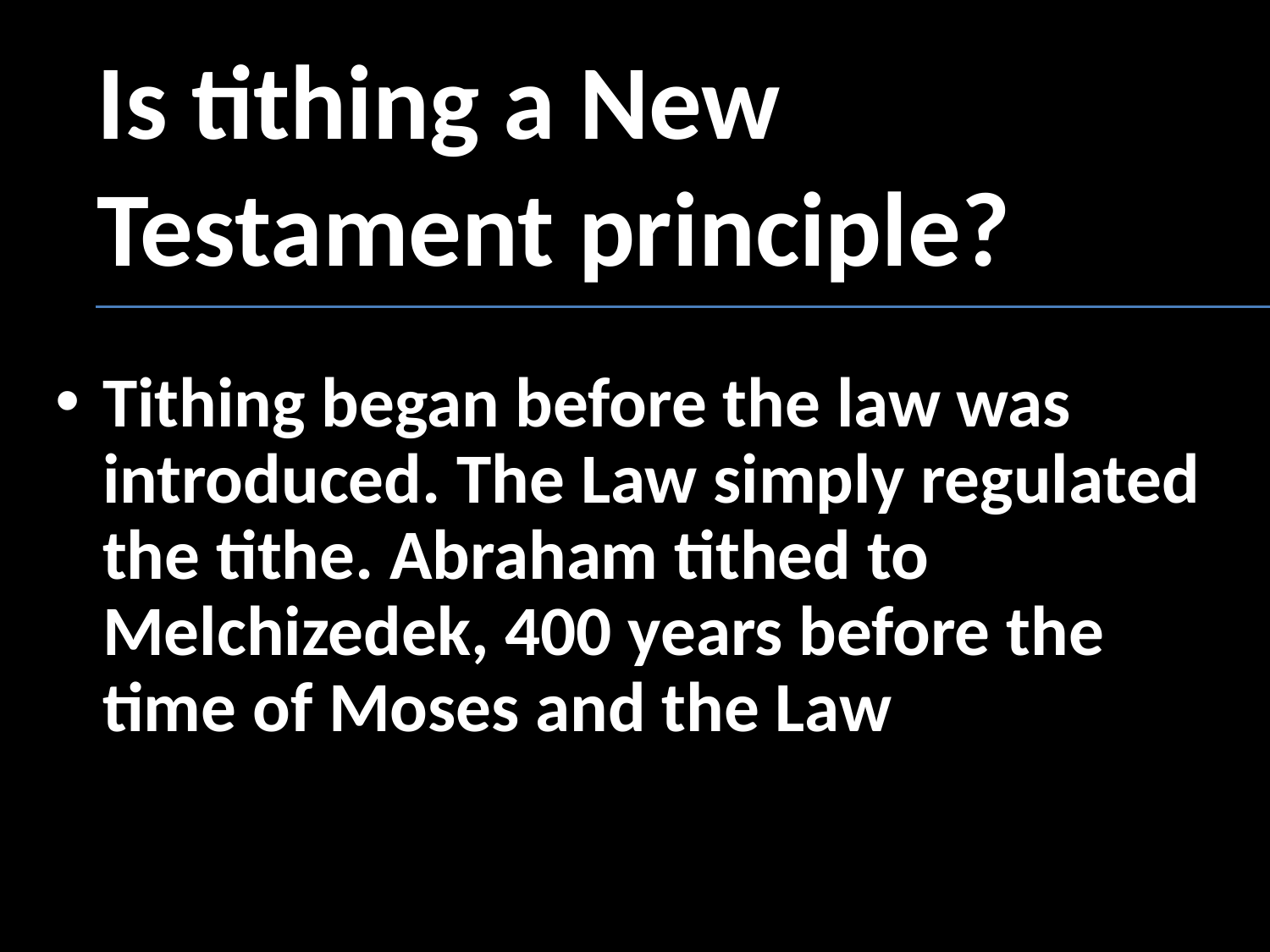

# Is tithing a New Testament principle?
Tithing began before the law was introduced. The Law simply regulated the tithe. Abraham tithed to Melchizedek, 400 years before the time of Moses and the Law